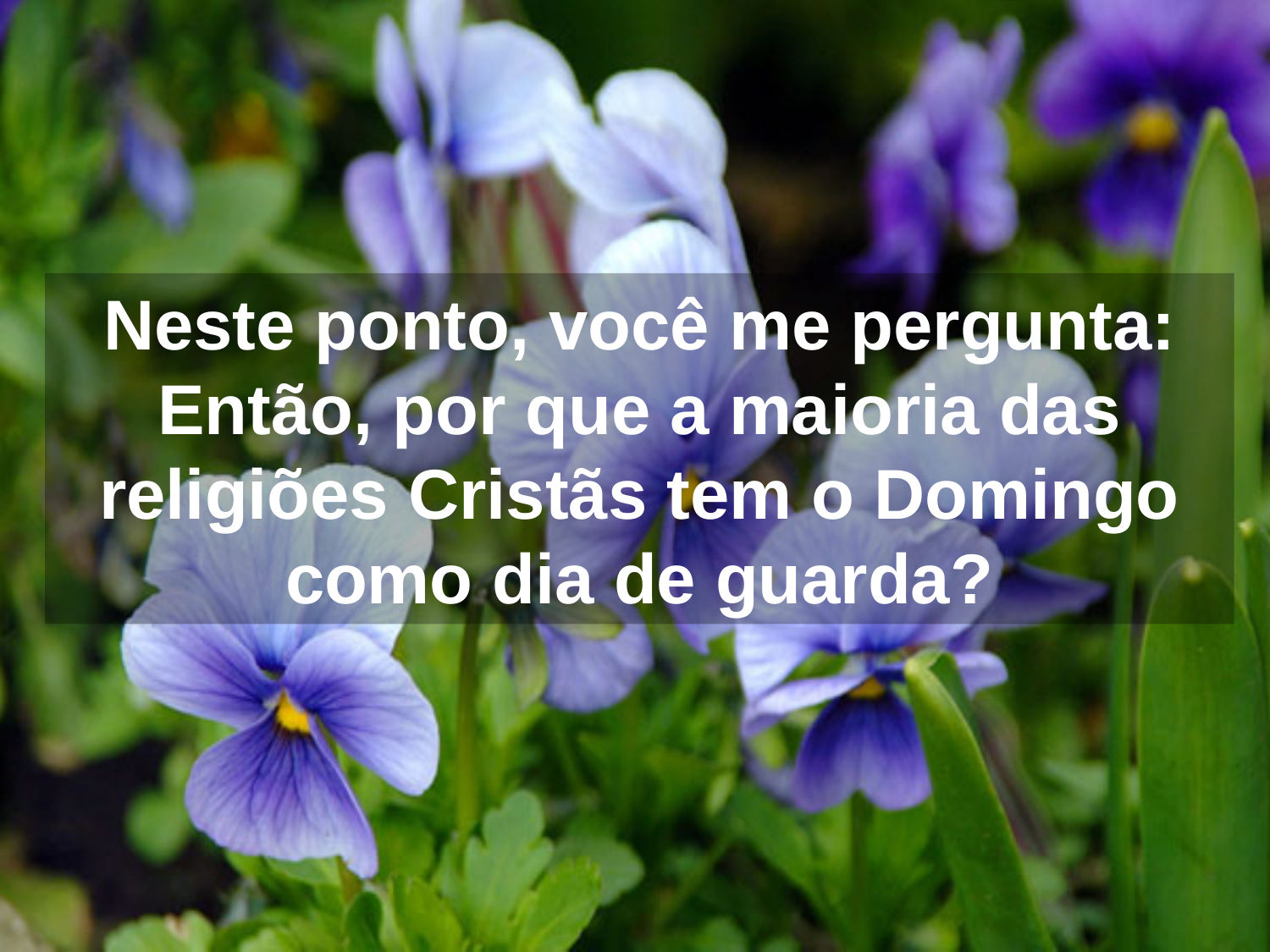

Neste ponto, você me pergunta:
Então, por que a maioria das religiões Cristãs tem o Domingo como dia de guarda?